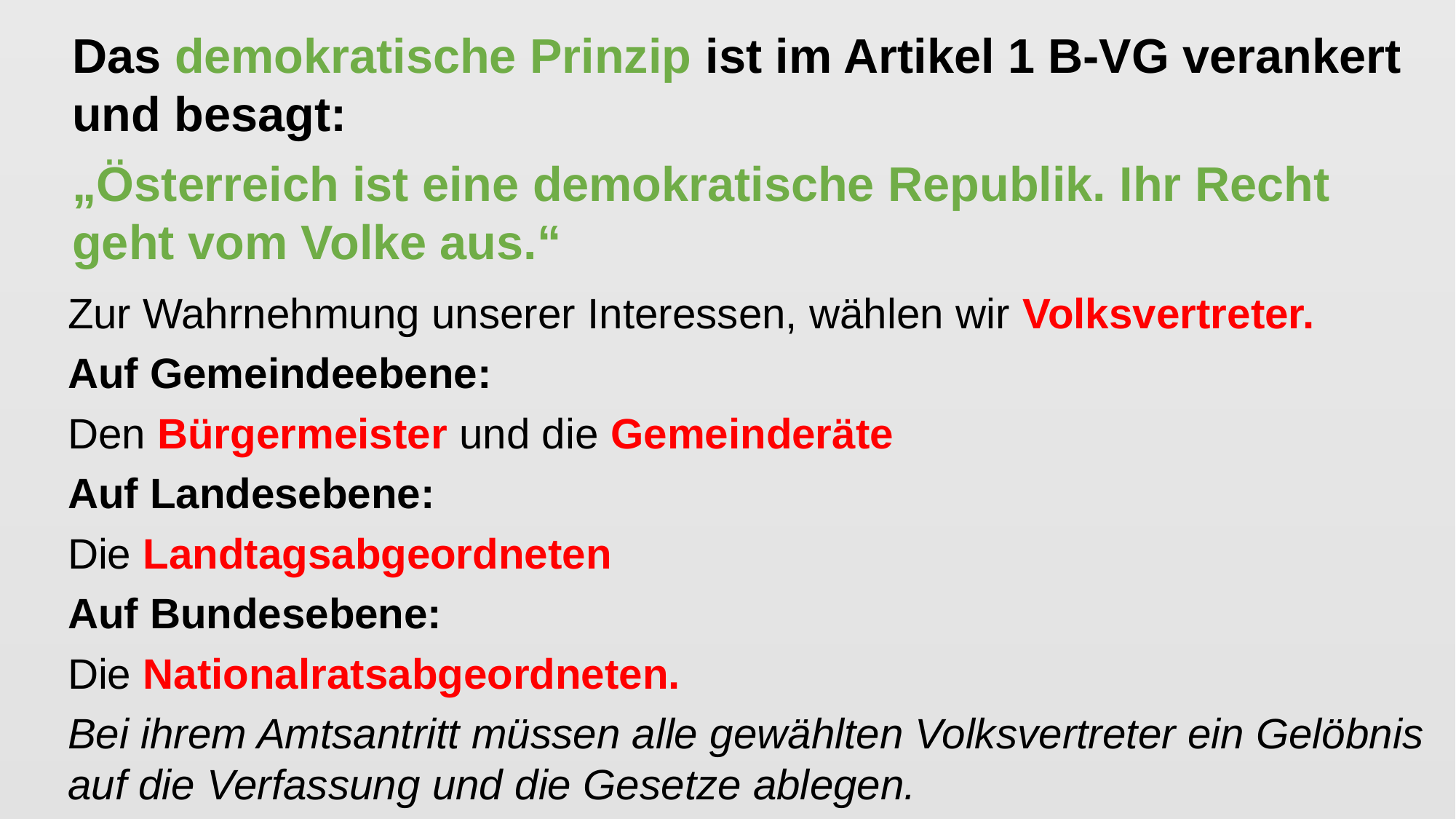

Das demokratische Prinzip ist im Artikel 1 B-VG verankert und besagt:
„Österreich ist eine demokratische Republik. Ihr Recht geht vom Volke aus.“
Zur Wahrnehmung unserer Interessen, wählen wir Volksvertreter.
Auf Gemeindeebene:
Den Bürgermeister und die Gemeinderäte
Auf Landesebene:
Die Landtagsabgeordneten
Auf Bundesebene:
Die Nationalratsabgeordneten.
Bei ihrem Amtsantritt müssen alle gewählten Volksvertreter ein Gelöbnis auf die Verfassung und die Gesetze ablegen.